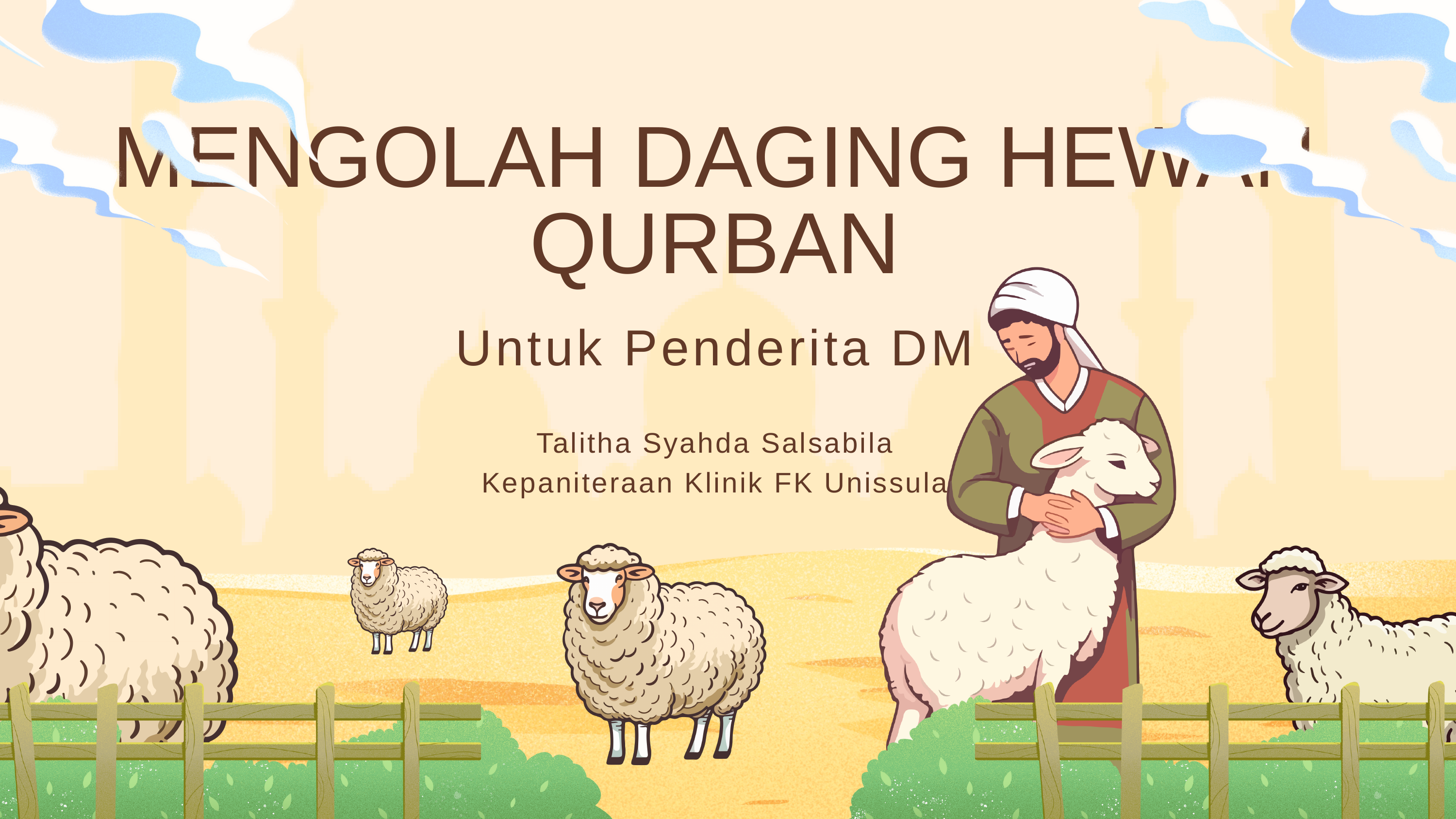

MENGOLAH DAGING HEWAN QURBAN

Untuk Penderita DM
Talitha Syahda Salsabila
Kepaniteraan Klinik FK Unissula